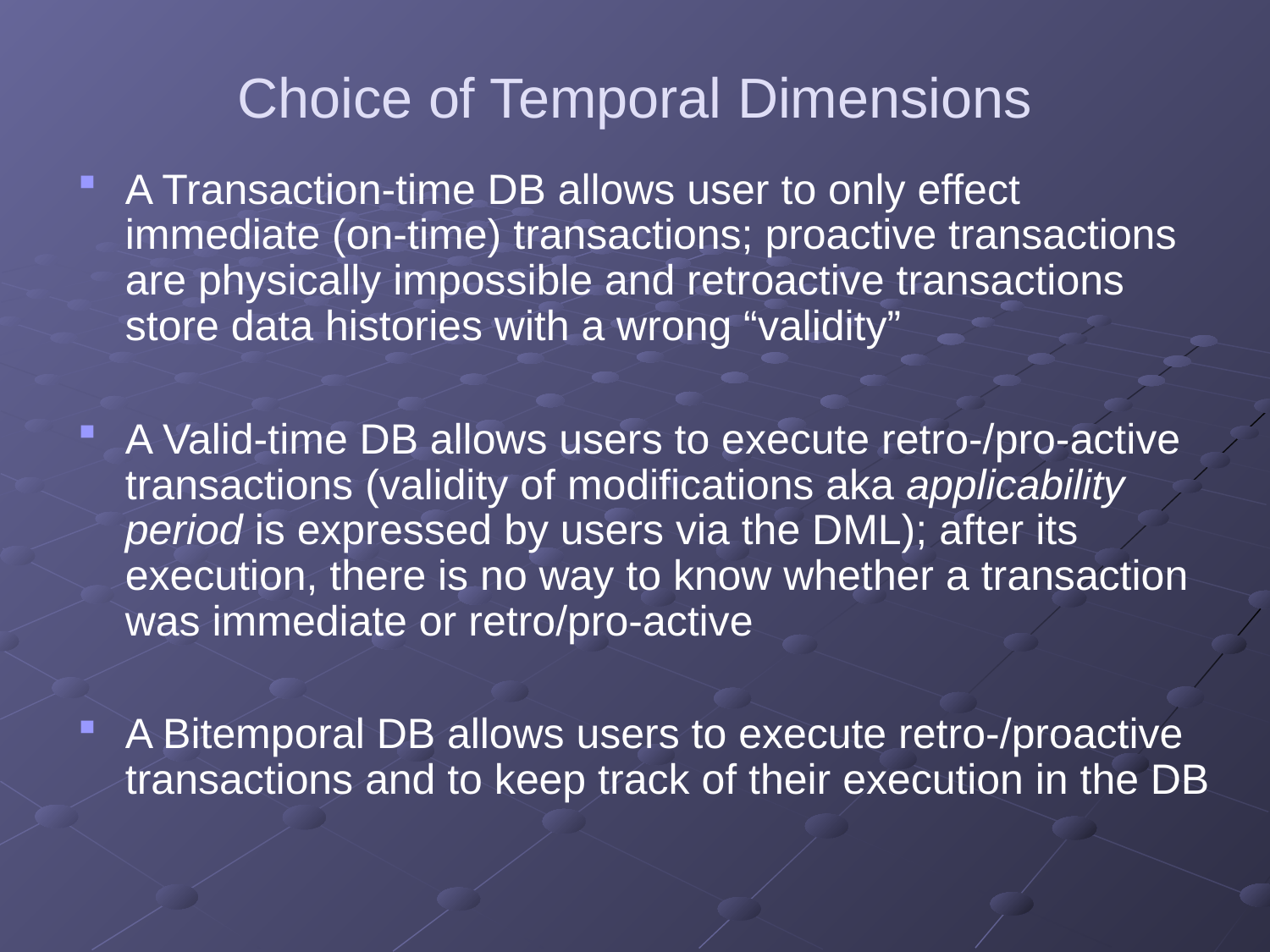

# Choice of Temporal Dimensions
A Transaction-time DB allows user to only effect immediate (on-time) transactions; proactive transactions are physically impossible and retroactive transactions store data histories with a wrong “validity”

A Valid-time DB allows users to execute retro-/pro-active transactions (validity of modifications aka applicability period is expressed by users via the DML); after its execution, there is no way to know whether a transaction was immediate or retro/pro-active

A Bitemporal DB allows users to execute retro-/proactive transactions and to keep track of their execution in the DB